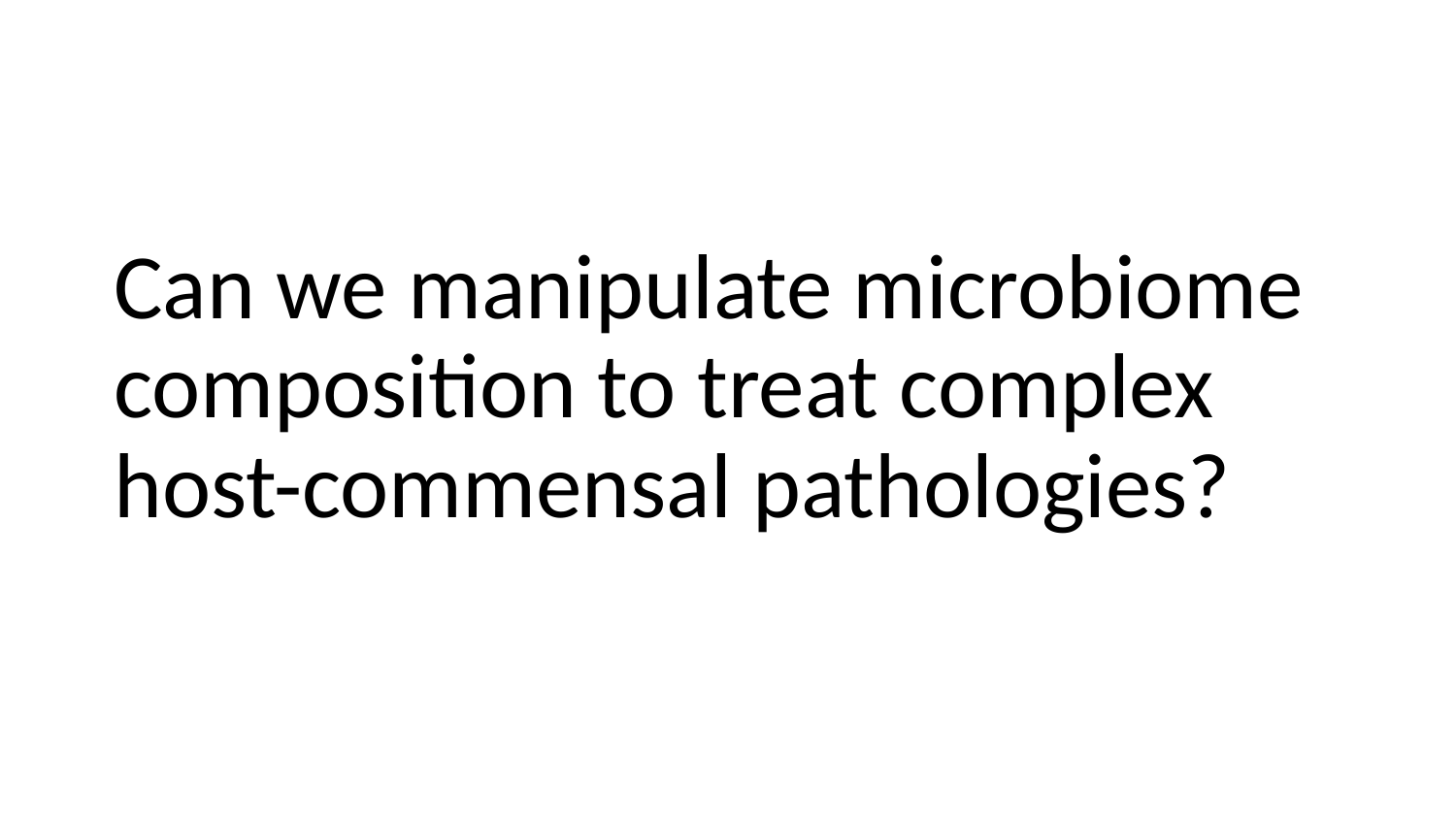

# Can we manipulate microbiome composition to treat complex host-commensal pathologies?